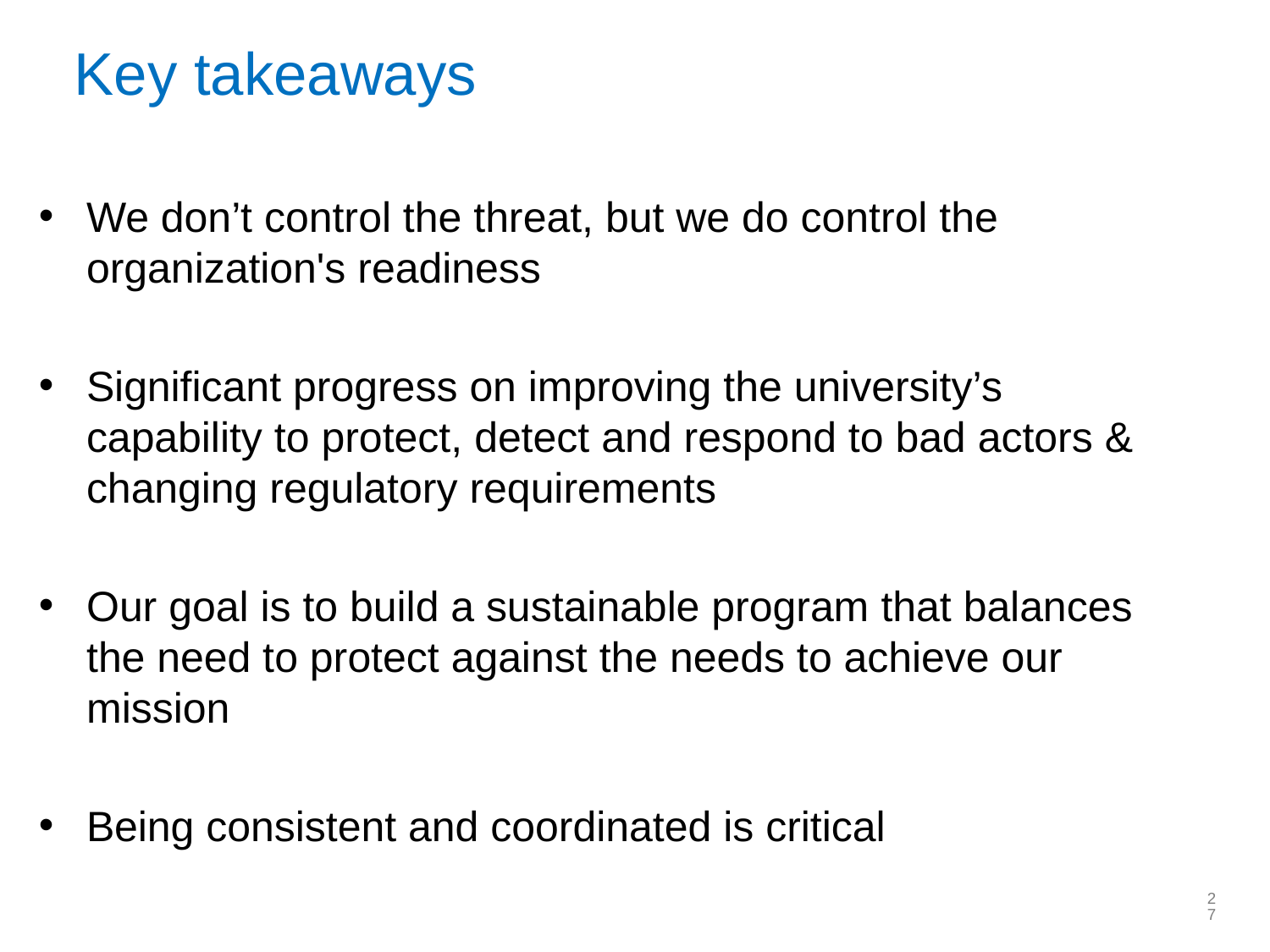

Key takeaways
We don’t control the threat, but we do control the organization's readiness

Significant progress on improving the university’s capability to protect, detect and respond to bad actors & changing regulatory requirements

Our goal is to build a sustainable program that balances the need to protect against the needs to achieve our mission

Being consistent and coordinated is critical
27